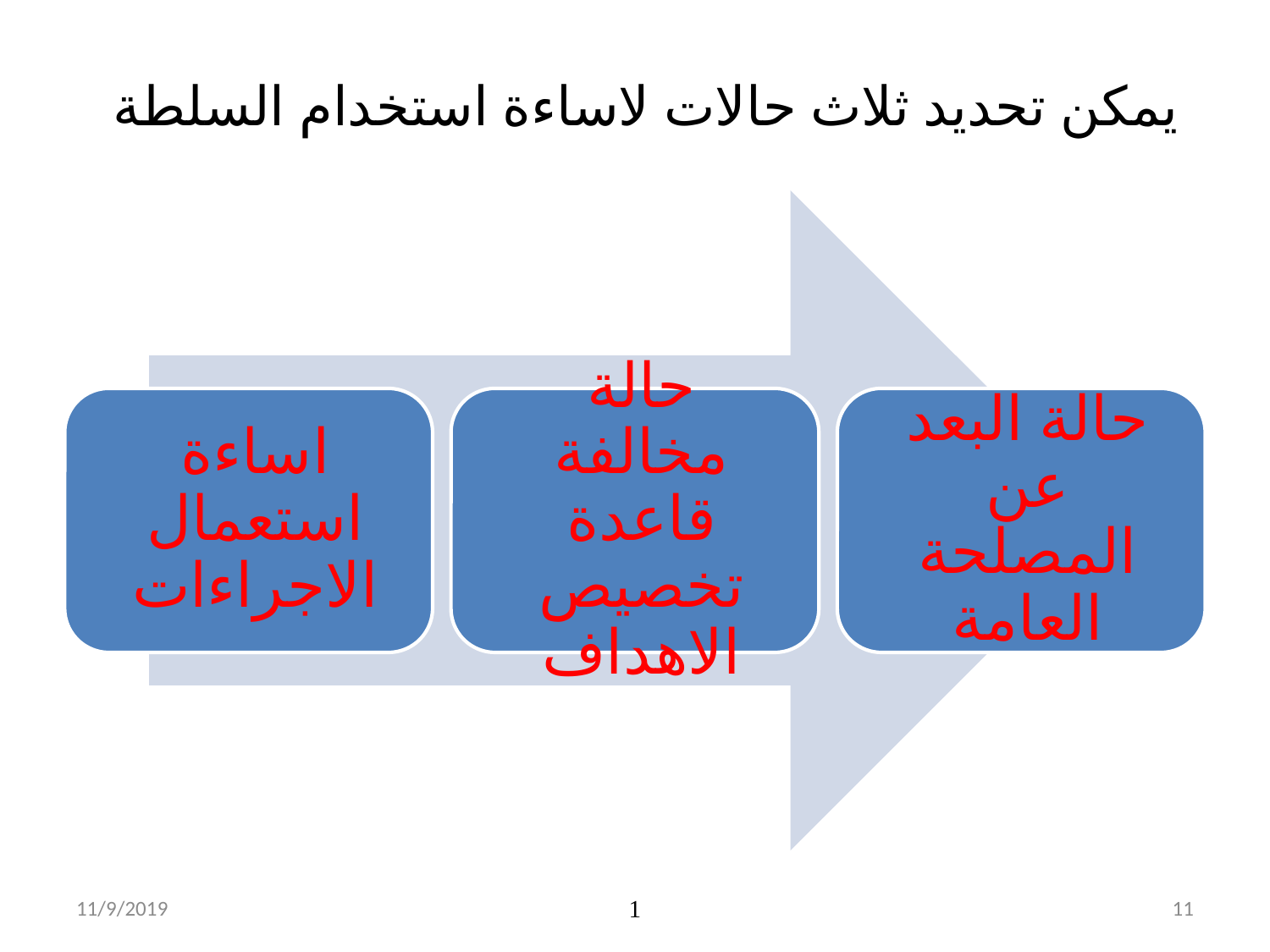

# يمكن تحديد ثلاث حالات لاساءة استخدام السلطة
اساءة استعمال الاجراءات
حالة مخالفة قاعدة تخصيص الاهداف
حالة البعد عن المصلحة العامة
11/9/2019
1
11